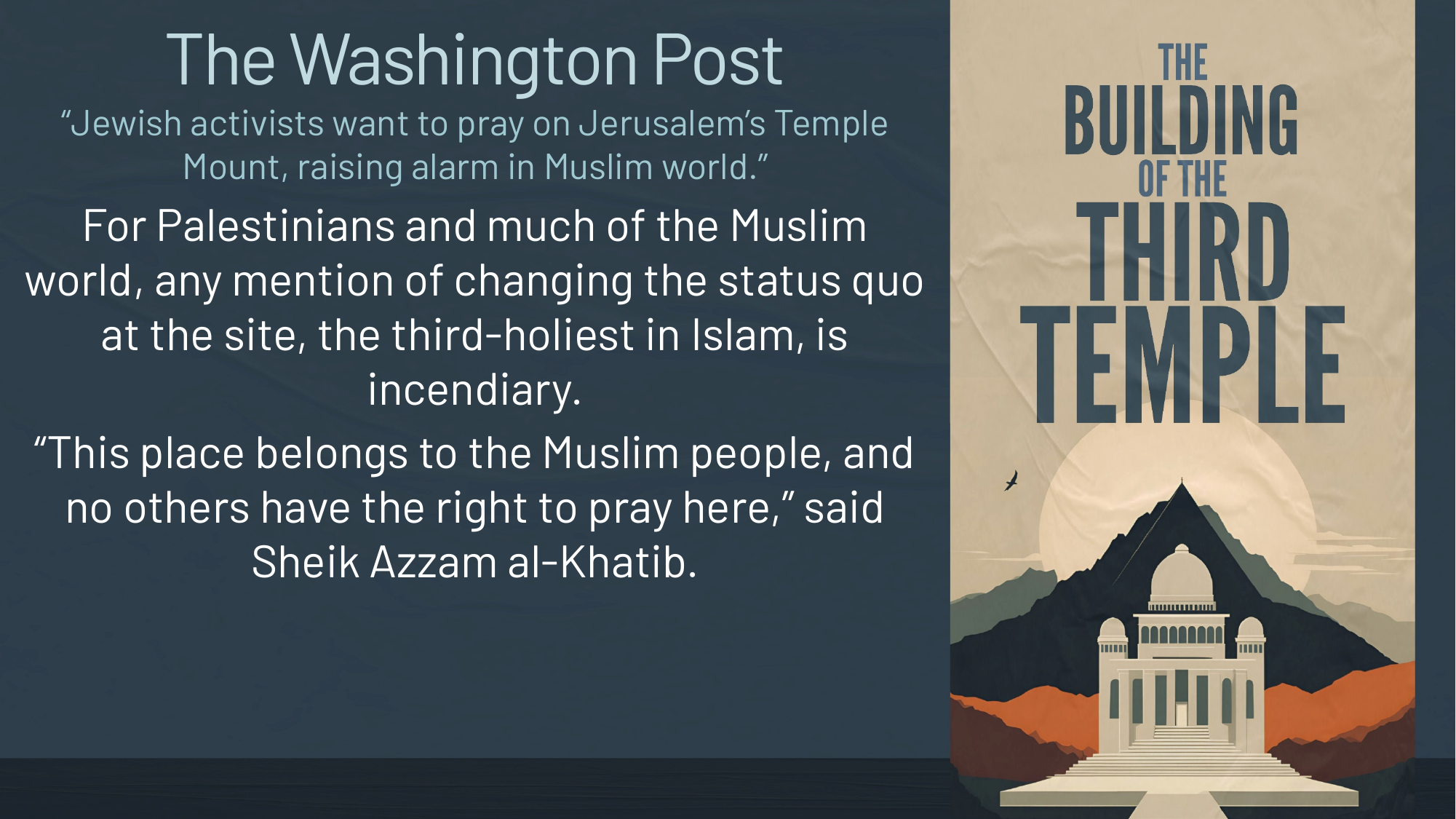

The Washington Post
“Jewish activists want to pray on Jerusalem’s Temple Mount, raising alarm in Muslim world.”
For Palestinians and much of the Muslim world, any mention of changing the status quo at the site, the third-holiest in Islam, is incendiary.
“This place belongs to the Muslim people, and no others have the right to pray here,” said Sheik Azzam al-Khatib.